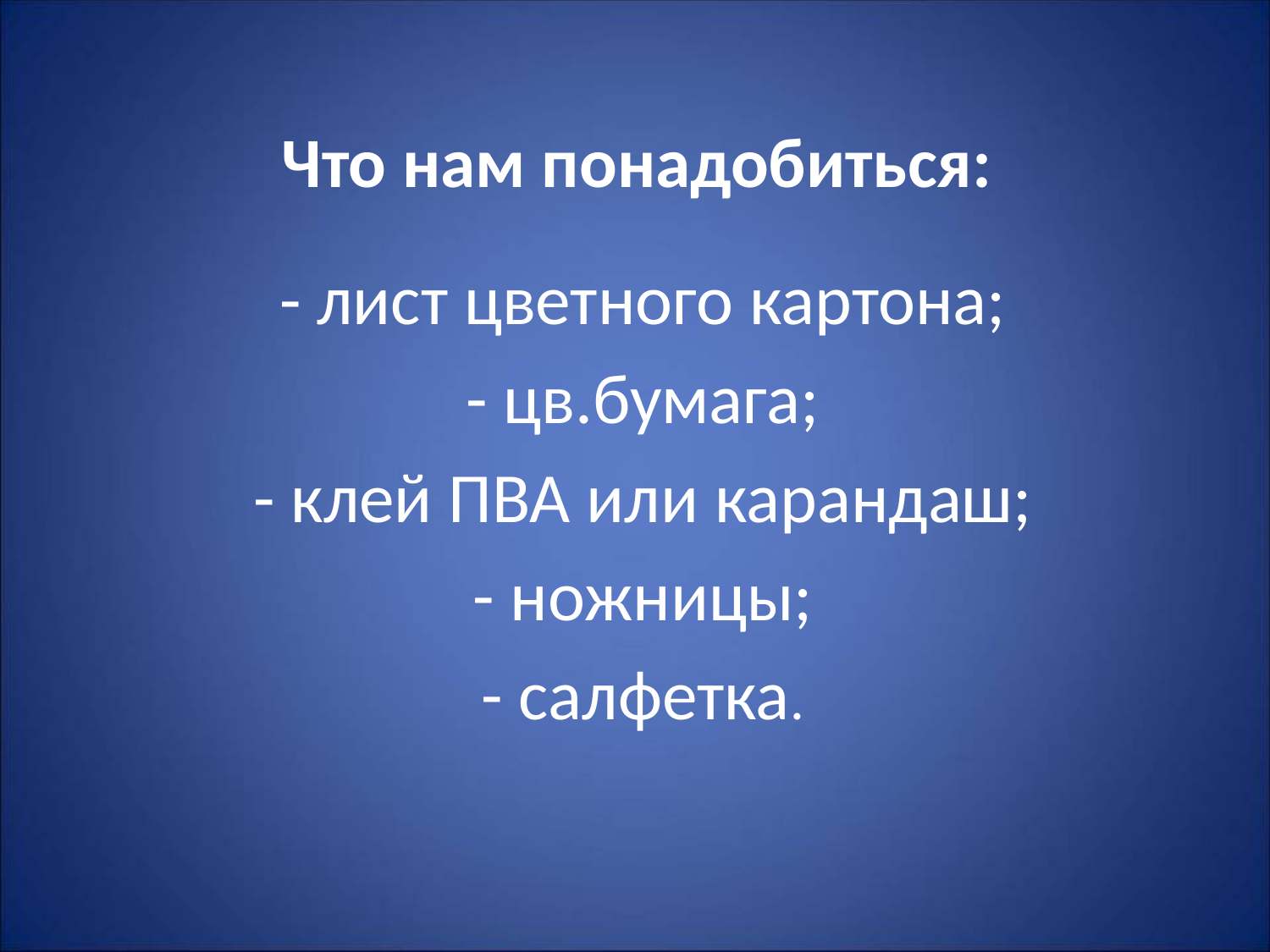

# Что нам понадобиться:
- лист цветного картона;
- цв.бумага;
- клей ПВА или карандаш;
- ножницы;
- салфетка.